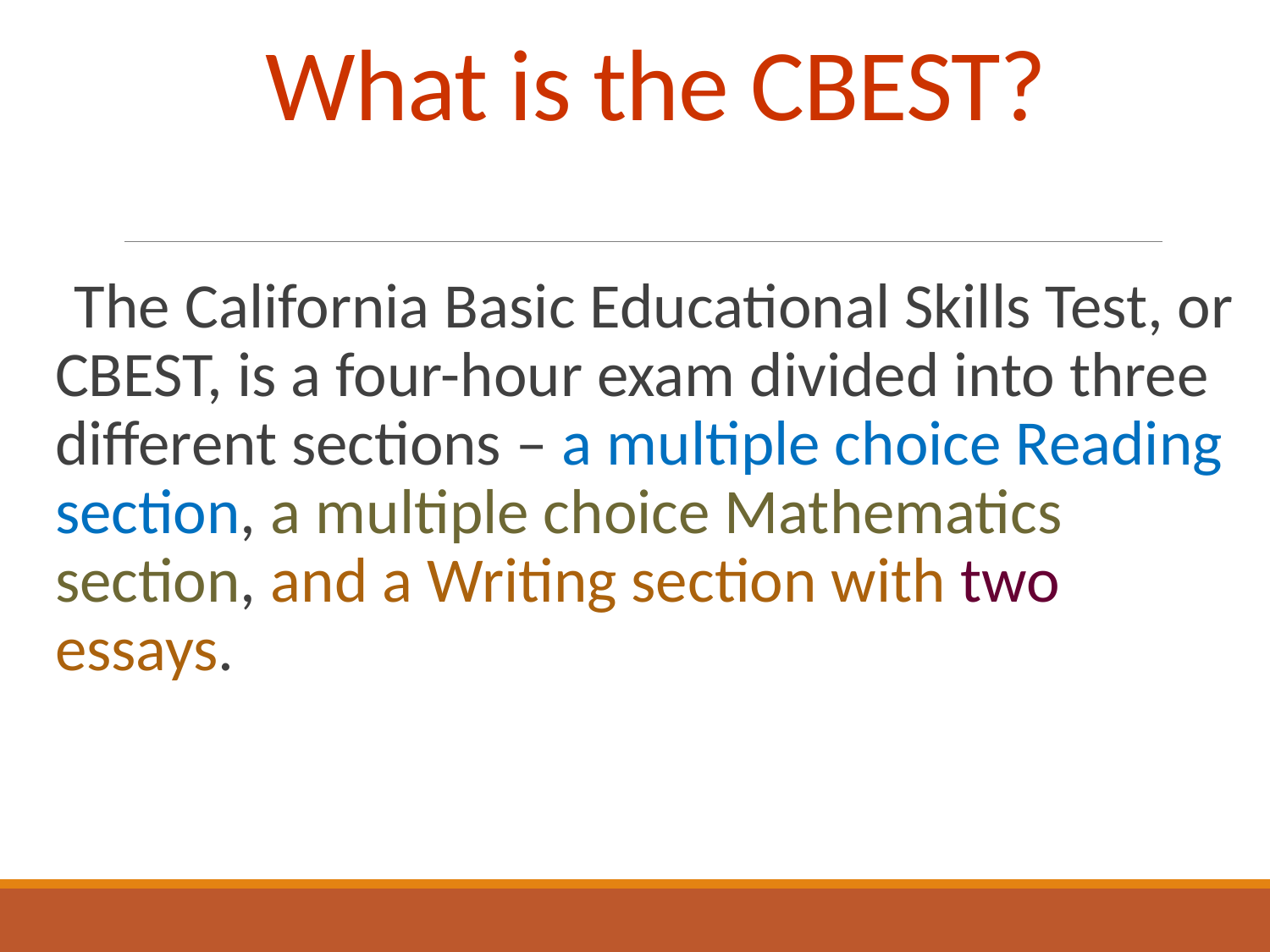

# What is the CBEST?

    The California Basic Educational Skills Test, or CBEST, is a four-hour exam divided into three different sections – a multiple choice Reading section, a multiple choice Mathematics section, and a Writing section with two essays.